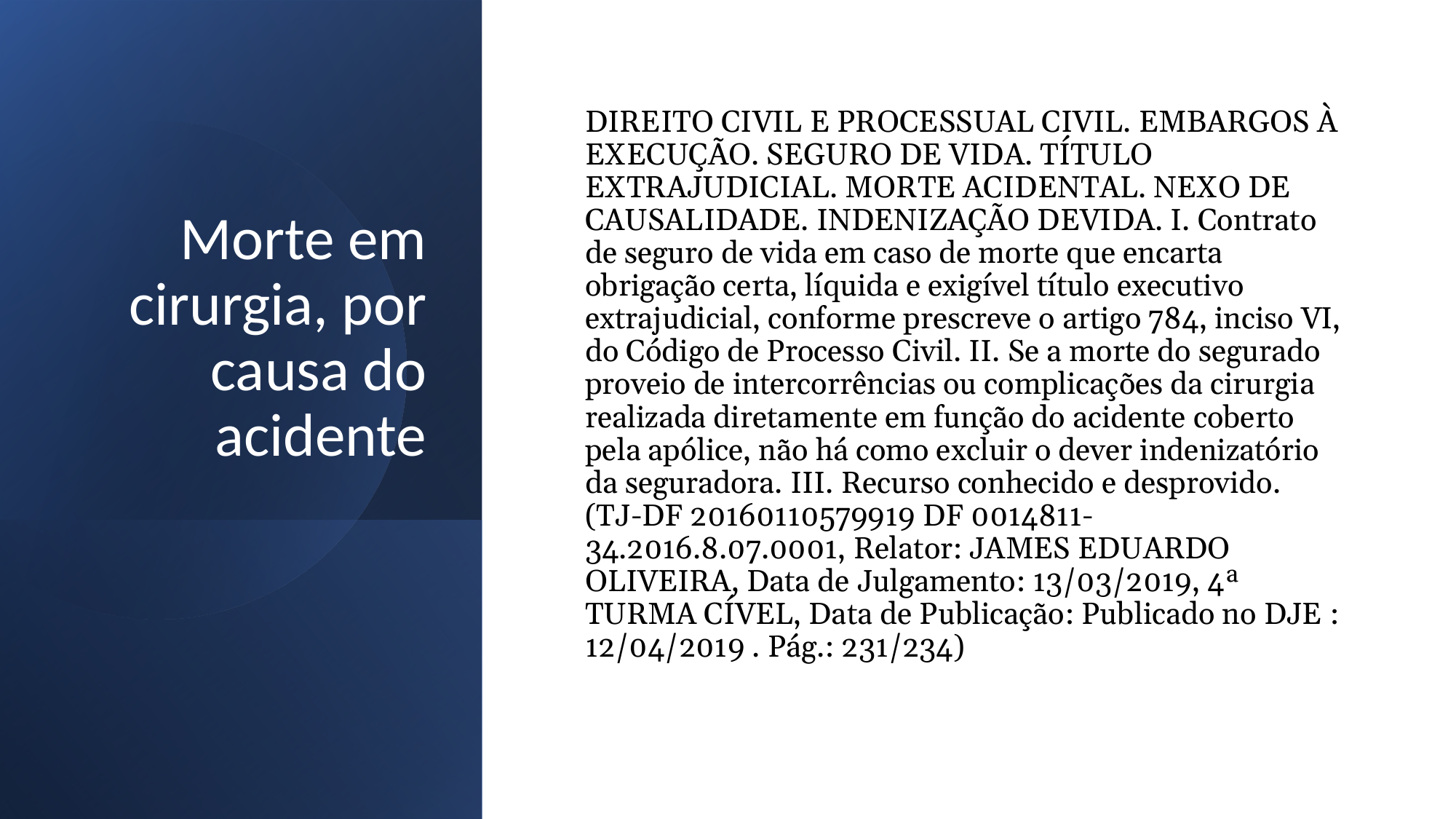

# Morte em cirurgia, por causa do acidente
DIREITO CIVIL E PROCESSUAL CIVIL. EMBARGOS À EXECUÇÃO. SEGURO DE VIDA. TÍTULO EXTRAJUDICIAL. MORTE ACIDENTAL. NEXO DE CAUSALIDADE. INDENIZAÇÃO DEVIDA. I. Contrato de seguro de vida em caso de morte que encarta obrigação certa, líquida e exigível título executivo extrajudicial, conforme prescreve o artigo 784, inciso VI, do Código de Processo Civil. II. Se a morte do segurado proveio de intercorrências ou complicações da cirurgia realizada diretamente em função do acidente coberto pela apólice, não há como excluir o dever indenizatório da seguradora. III. Recurso conhecido e desprovido. (TJ-DF 20160110579919 DF 0014811-34.2016.8.07.0001, Relator: JAMES EDUARDO OLIVEIRA, Data de Julgamento: 13/03/2019, 4ª TURMA CÍVEL, Data de Publicação: Publicado no DJE : 12/04/2019 . Pág.: 231/234)